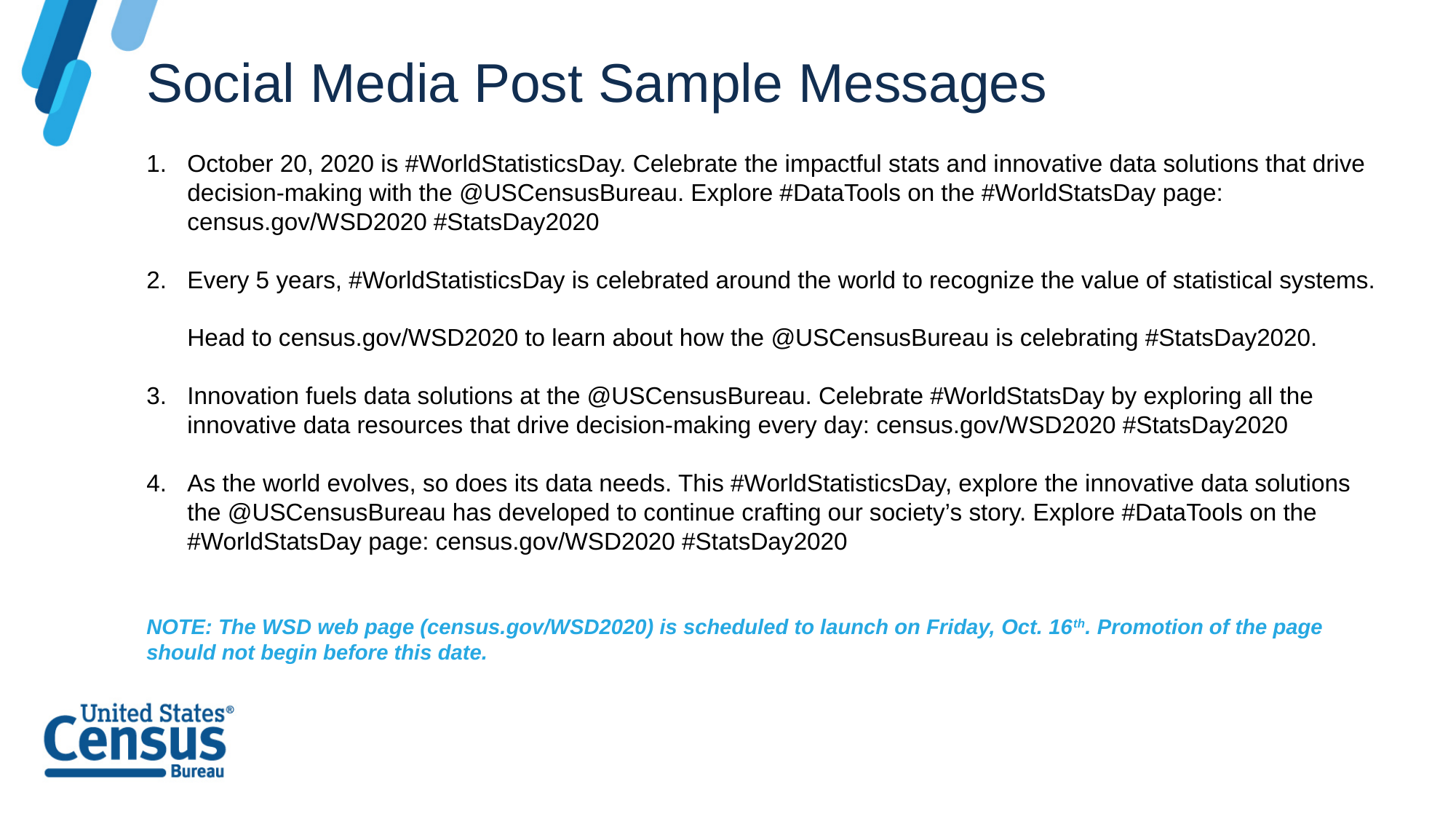

# Social Media Post Sample Messages
October 20, 2020 is #WorldStatisticsDay. Celebrate the impactful stats and innovative data solutions that drive decision-making with the @USCensusBureau. Explore #DataTools on the #WorldStatsDay page: census.gov/WSD2020 #StatsDay2020

Every 5 years, #WorldStatisticsDay is celebrated around the world to recognize the value of statistical systems.
Head to census.gov/WSD2020 to learn about how the @USCensusBureau is celebrating #StatsDay2020.

Innovation fuels data solutions at the @USCensusBureau. Celebrate #WorldStatsDay by exploring all the innovative data resources that drive decision-making every day: census.gov/WSD2020 #StatsDay2020

As the world evolves, so does its data needs. This #WorldStatisticsDay, explore the innovative data solutions the @USCensusBureau has developed to continue crafting our society’s story. Explore #DataTools on the #WorldStatsDay page: census.gov/WSD2020 #StatsDay2020

NOTE: The WSD web page (census.gov/WSD2020) is scheduled to launch on Friday, Oct. 16th. Promotion of the page should not begin before this date.